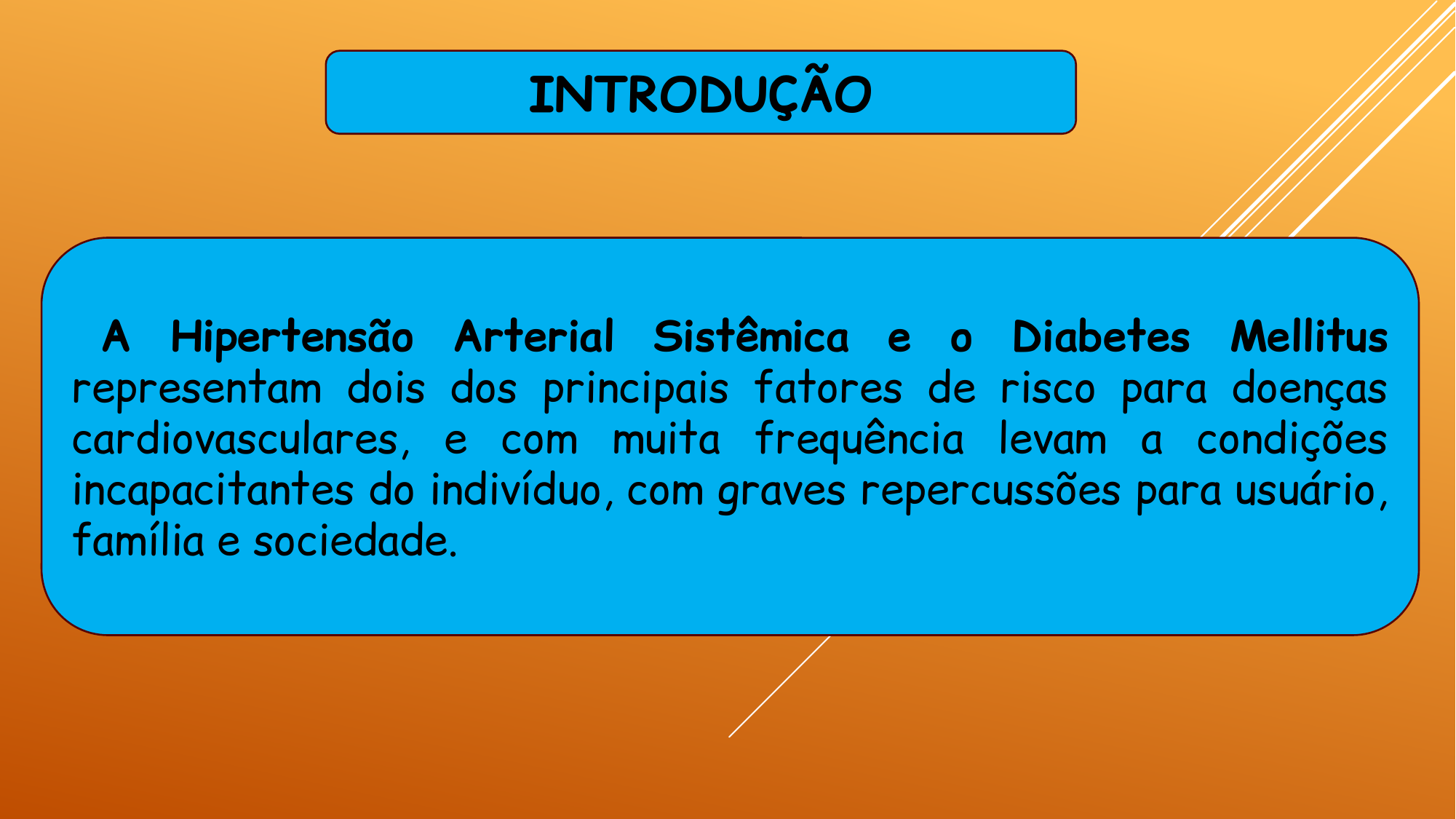

INTRODUÇÃO
 A Hipertensão Arterial Sistêmica e o Diabetes Mellitus representam dois dos principais fatores de risco para doenças cardiovasculares, e com muita frequência levam a condições incapacitantes do indivíduo, com graves repercussões para usuário, família e sociedade.